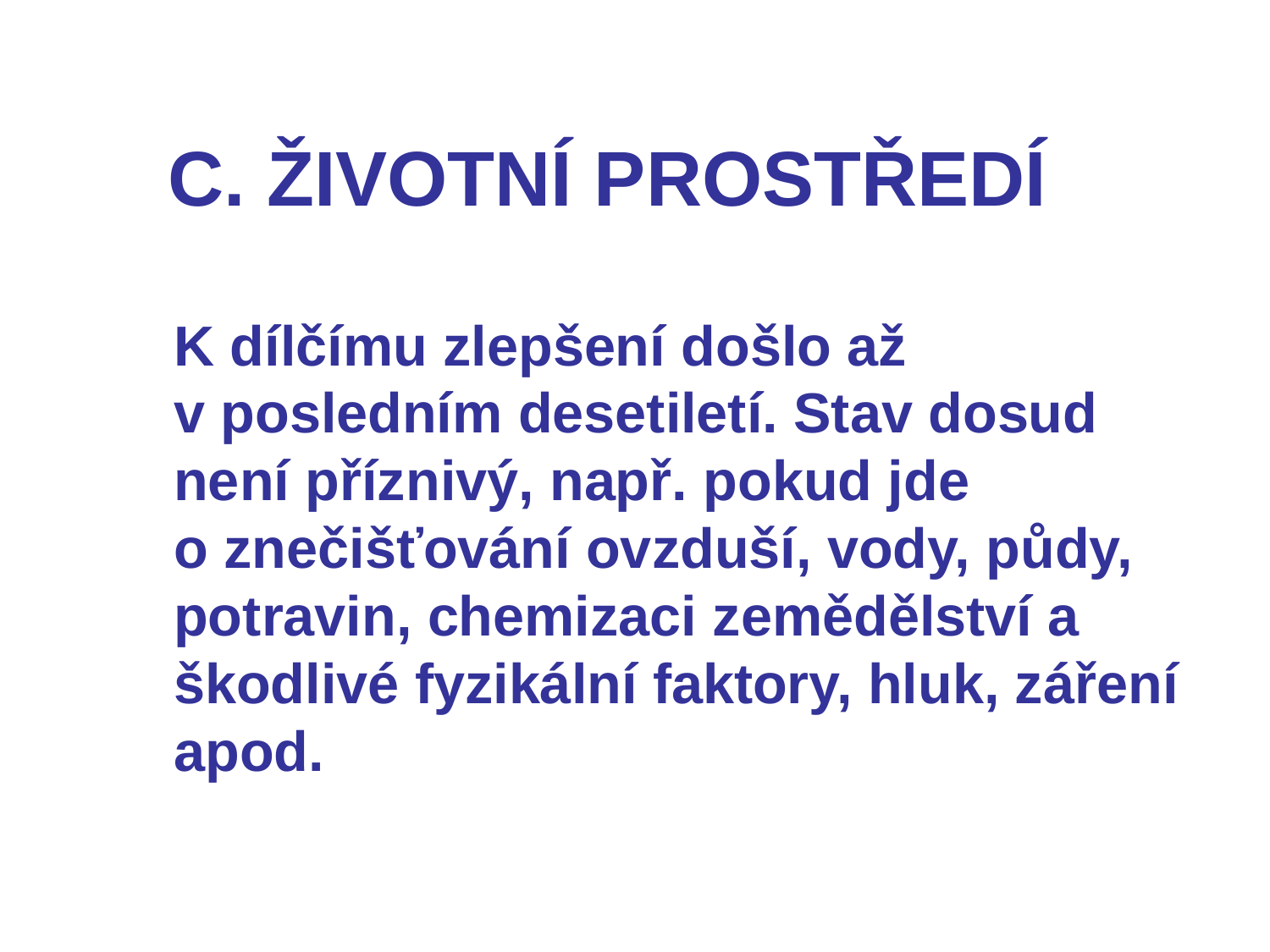

# C. ŽIVOTNÍ PROSTŘEDÍ
K dílčímu zlepšení došlo až
v posledním desetiletí. Stav dosud není příznivý, např. pokud jde o znečišťování ovzduší, vody, půdy, potravin, chemizaci zemědělství a škodlivé fyzikální faktory, hluk, záření apod.